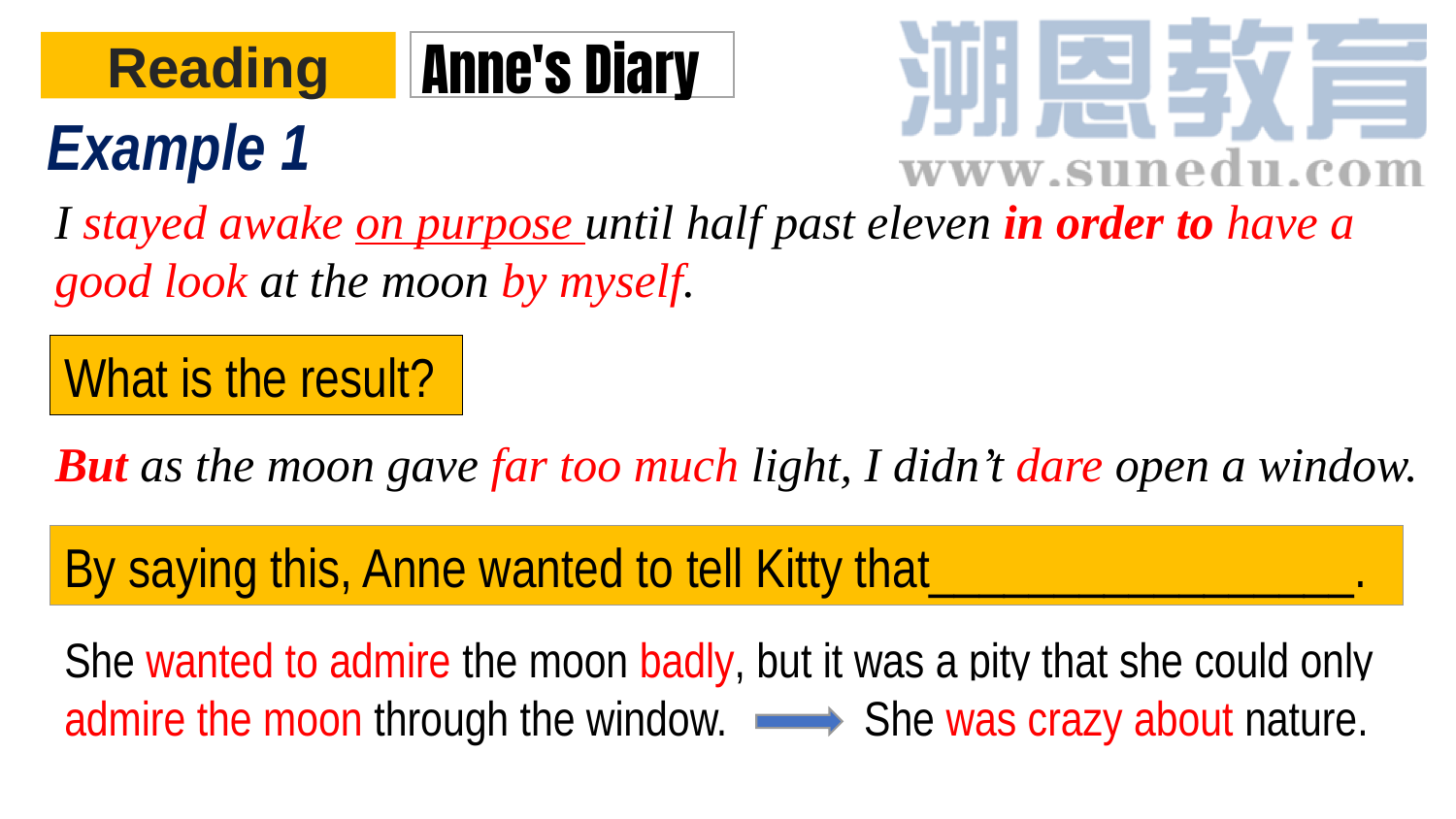

Reading

Anne's Diary
Example 1
I stayed awake on purpose until half past eleven in order to have a good look at the moon by myself.
What is the result?
But as the moon gave far too much light, I didn’t dare open a window.
By saying this, Anne wanted to tell Kitty that_________________.
She wanted to admire the moon badly, but it was a pity that she could only admire the moon through the window.
She was crazy about nature.